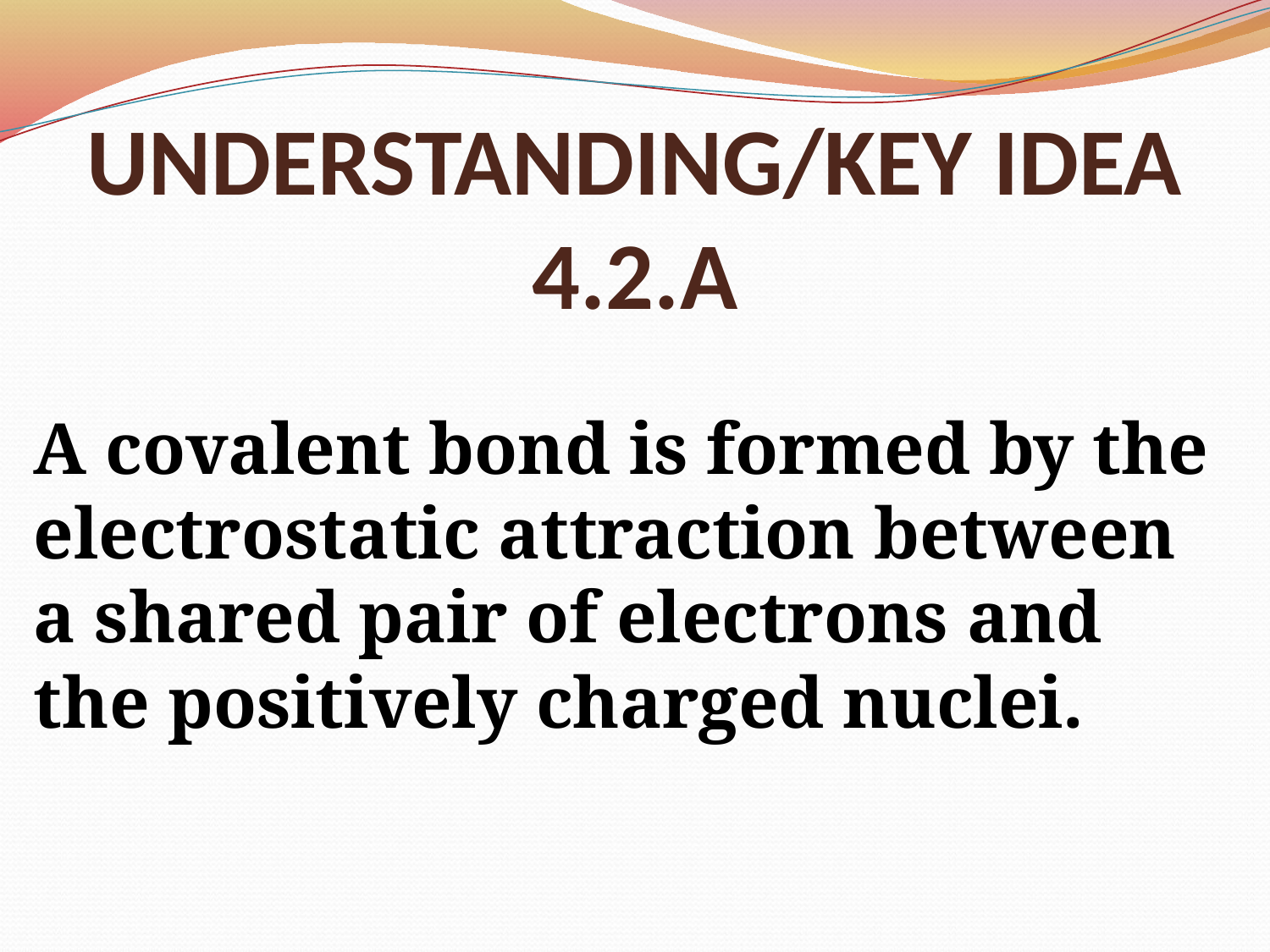

# UNDERSTANDING/KEY IDEA 4.2.A

A covalent bond is formed by the electrostatic attraction between a shared pair of electrons and the positively charged nuclei.